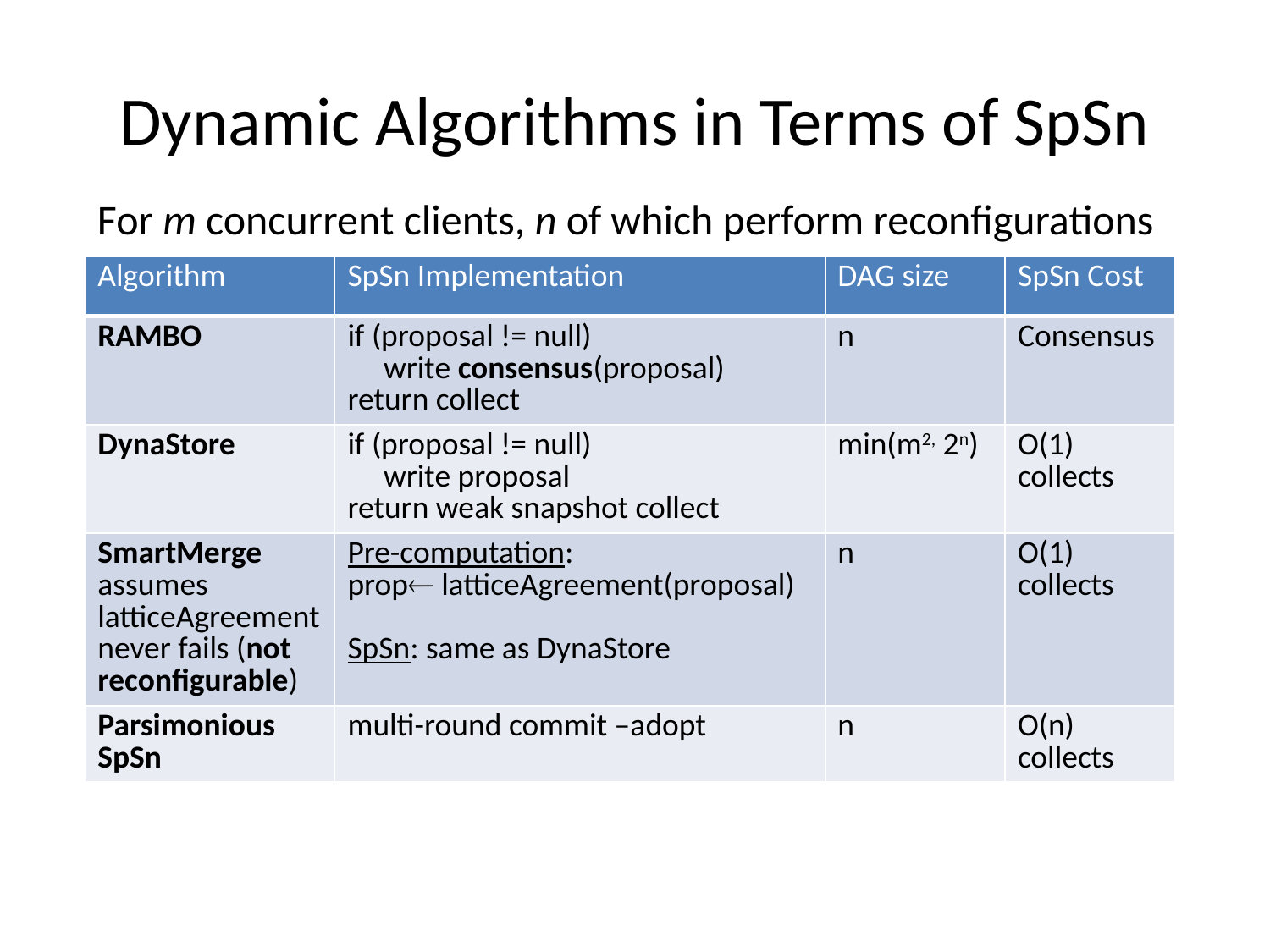

# Dynamic Algorithms in Terms of SpSn
For m concurrent clients, n of which perform reconfigurations
| Algorithm | SpSn Implementation | DAG size | SpSn Cost |
| --- | --- | --- | --- |
| RAMBO | if (proposal != null) write consensus(proposal) return collect | n | Consensus |
| DynaStore | if (proposal != null) write proposal return weak snapshot collect | min(m2, 2n) | O(1) collects |
| SmartMerge assumes latticeAgreement never fails (not reconfigurable) | Pre-computation: prop← latticeAgreement(proposal) SpSn: same as DynaStore | n | O(1) collects |
| Parsimonious SpSn | multi-round commit –adopt | n | O(n) collects |